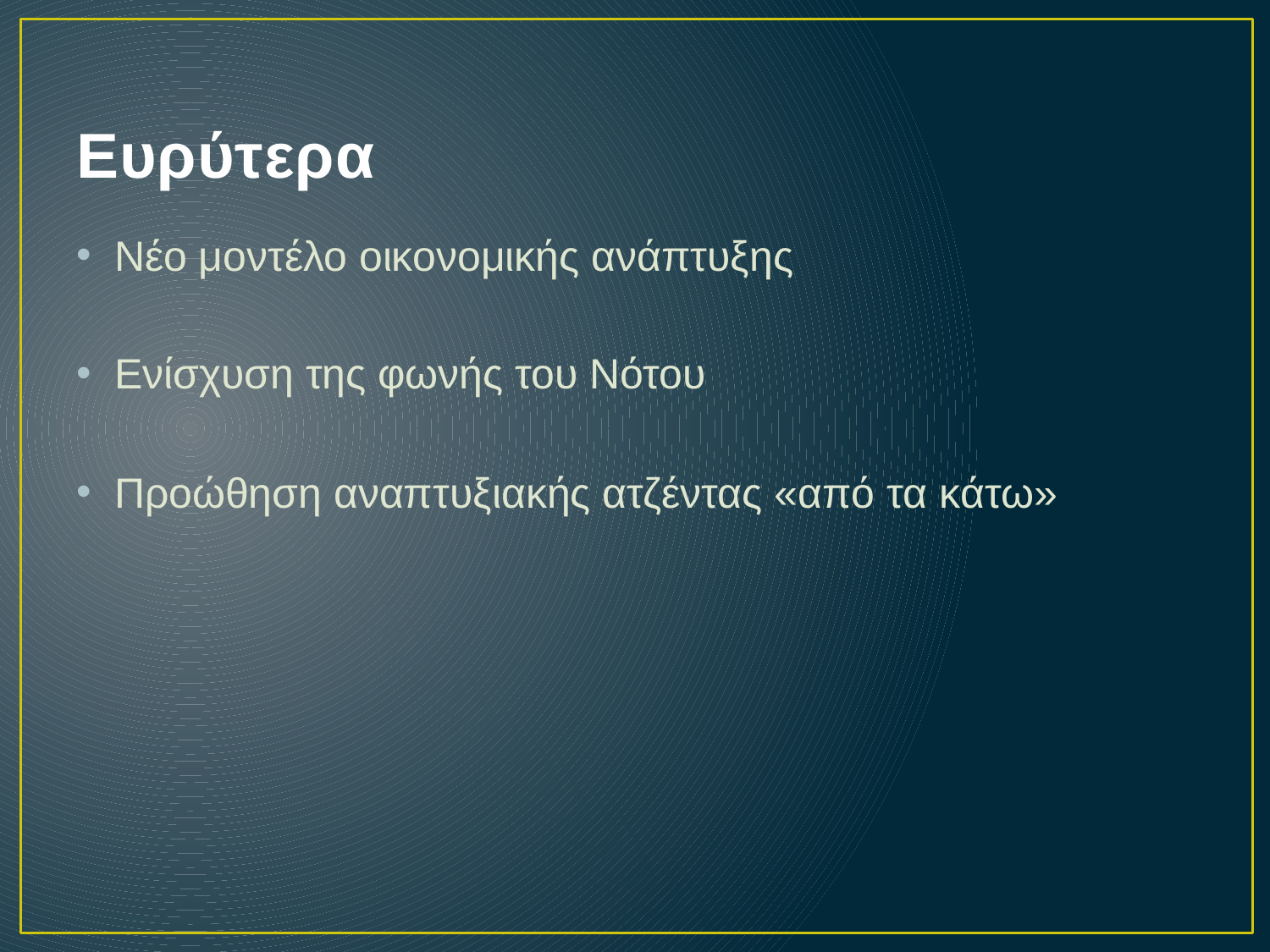

# Ευρύτερα
Νέο μοντέλο οικονομικής ανάπτυξης

Ενίσχυση της φωνής του Νότου

Προώθηση αναπτυξιακής ατζέντας «από τα κάτω»